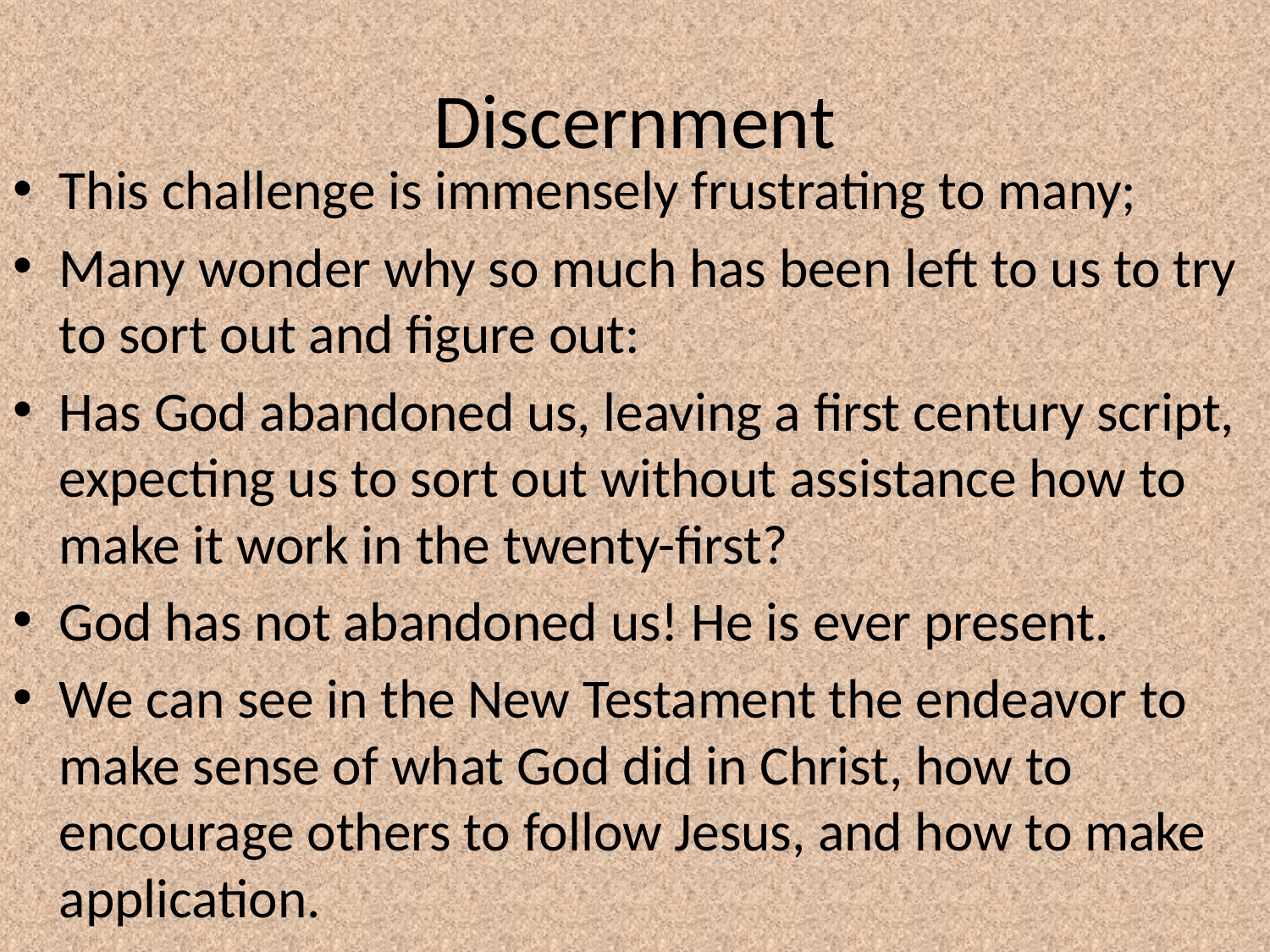

# Discernment
This challenge is immensely frustrating to many;
Many wonder why so much has been left to us to try to sort out and figure out:
Has God abandoned us, leaving a first century script, expecting us to sort out without assistance how to make it work in the twenty-first?
God has not abandoned us! He is ever present.
We can see in the New Testament the endeavor to make sense of what God did in Christ, how to encourage others to follow Jesus, and how to make application.